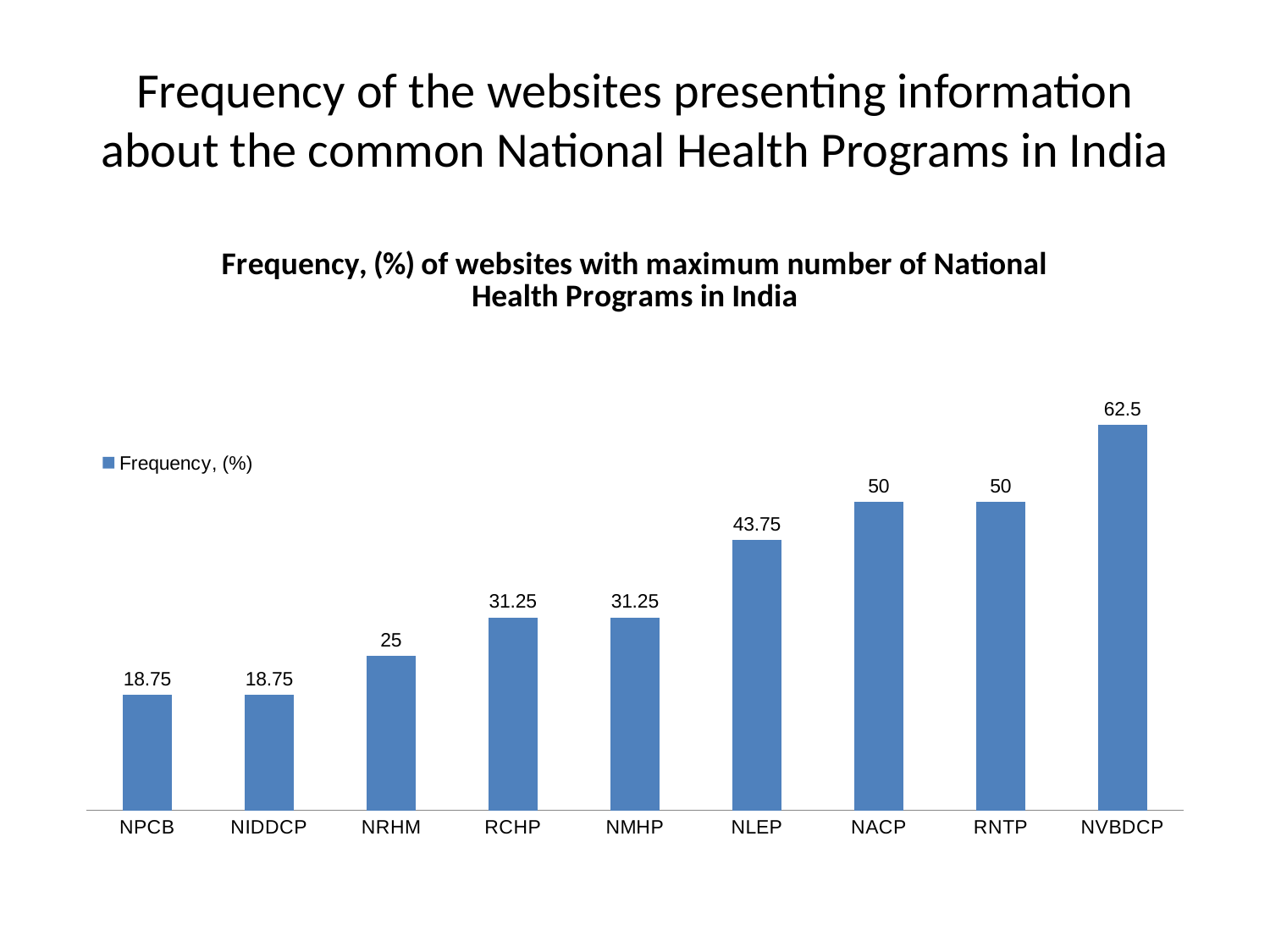

# Frequency of the websites presenting information about the common National Health Programs in India

### Chart: Frequency, (%) of websites with maximum number of National Health Programs in India

| Category | Frequency, (%) |
|---|---|
| NPCB | 18.75 |
| NIDDCP | 18.75 |
| NRHM | 25.0 |
| RCHP | 31.25 |
| NMHP | 31.25 |
| NLEP | 43.75 |
| NACP | 50.0 |
| RNTP | 50.0 |
| NVBDCP | 62.5 |